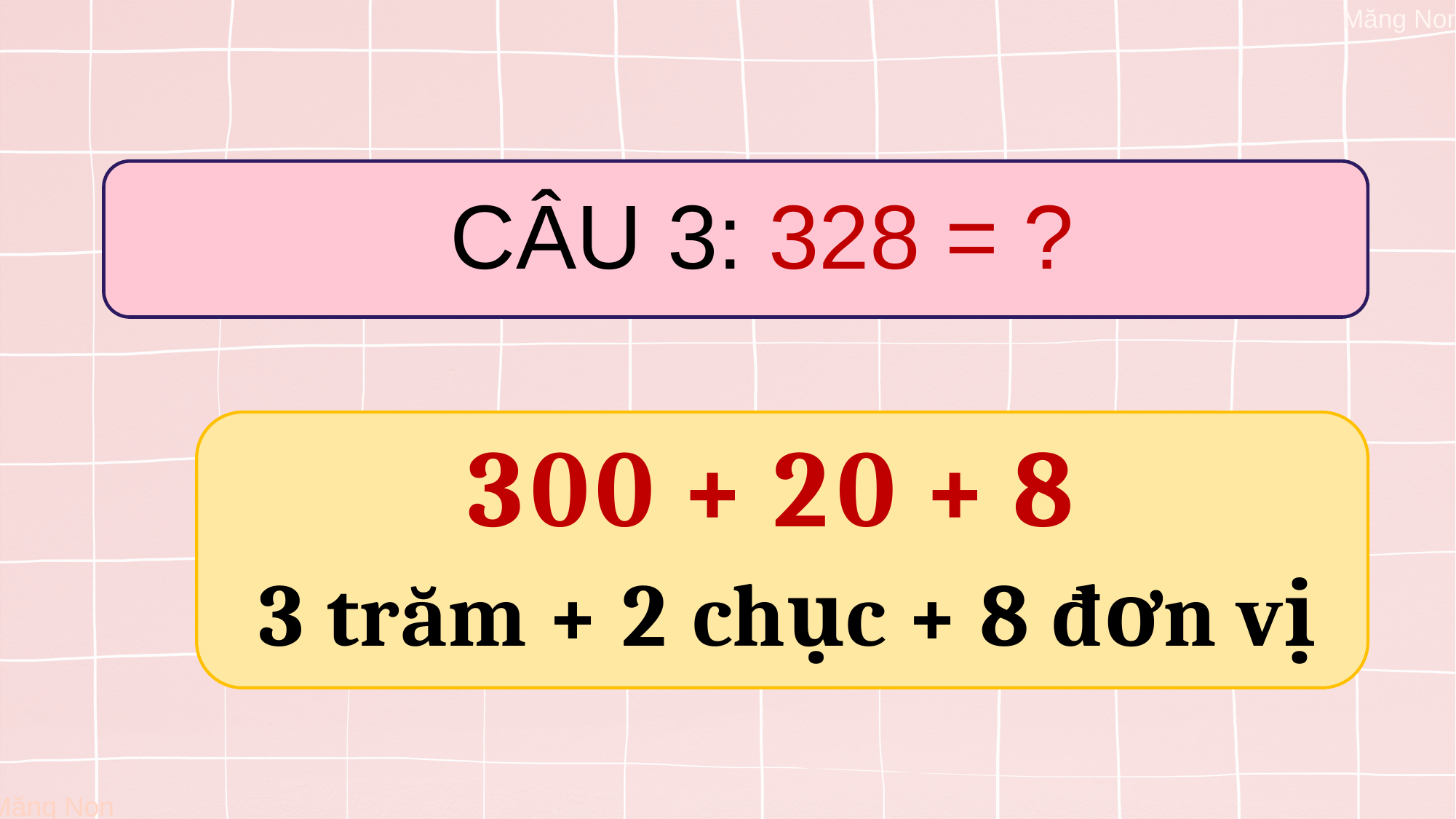

CÂU 3: 328 = ?

300 + 20 + 8
3 trăm + 2 chục + 8 đơn vị